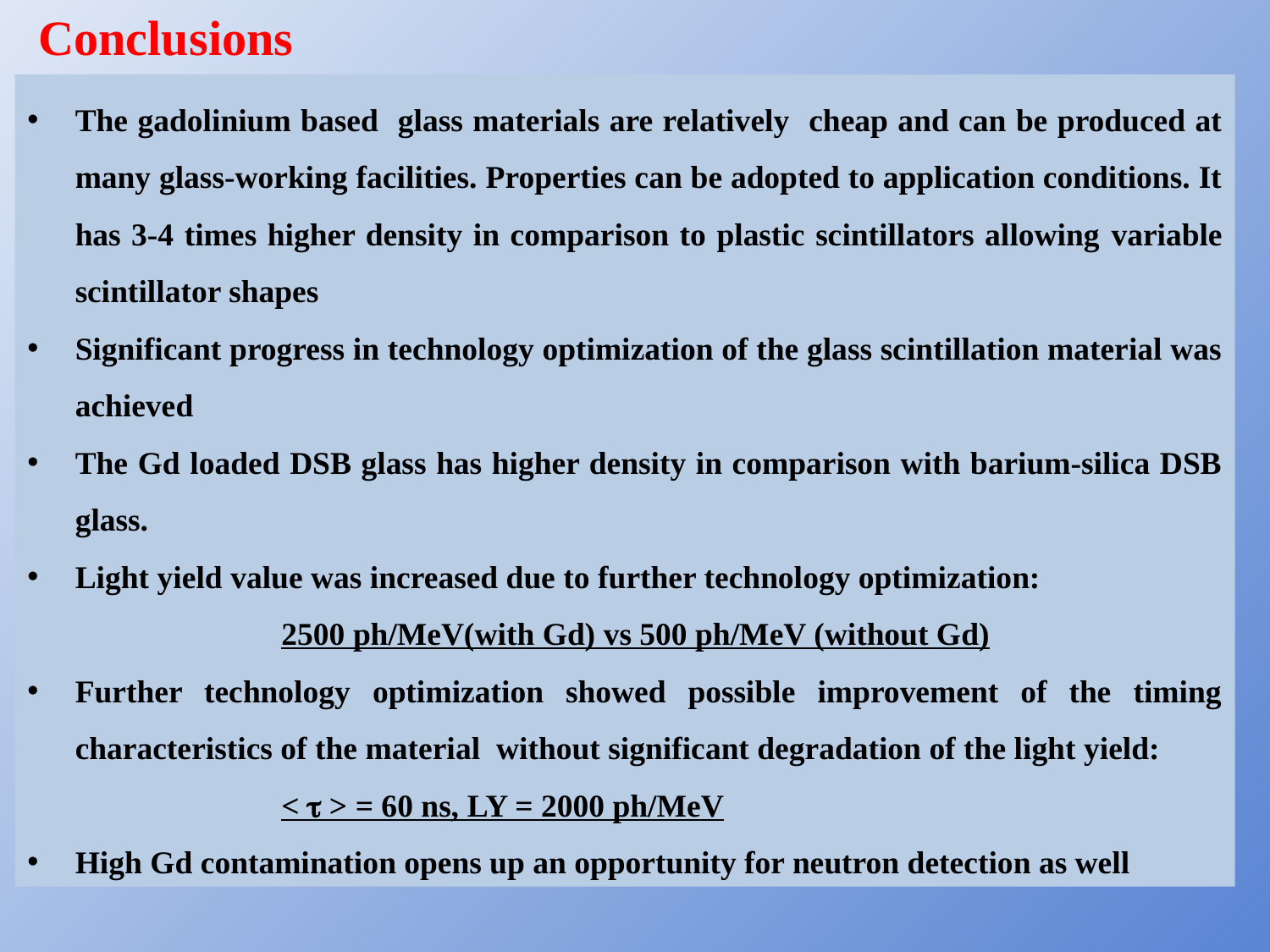

Conclusions
The gadolinium based  glass materials are relatively  cheap and can be produced at many glass-working facilities. Properties can be adopted to application conditions. It has 3-4 times higher density in comparison to plastic scintillators allowing variable scintillator shapes
Significant progress in technology optimization of the glass scintillation material was achieved
The Gd loaded DSB glass has higher density in comparison with barium-silica DSB glass.
Light yield value was increased due to further technology optimization:
		2500 ph/MeV(with Gd) vs 500 ph/MeV (without Gd)
Further technology optimization showed possible improvement of the timing characteristics of the material  without significant degradation of the light yield:
		< τ > = 60 ns, LY = 2000 ph/MeV
High Gd contamination opens up an opportunity for neutron detection as well